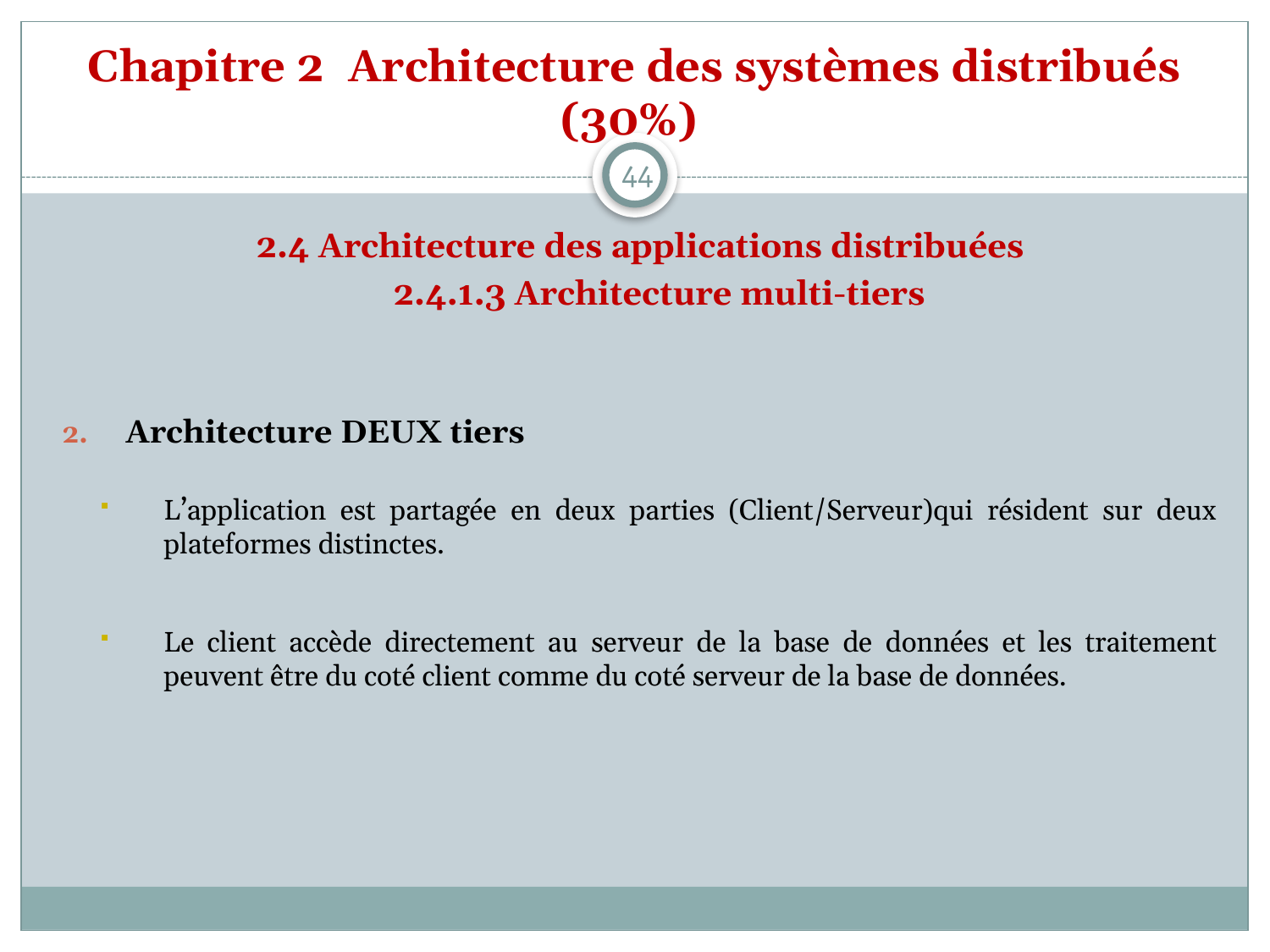

# Chapitre 2  Architecture des systèmes distribués (30%)
44
2.4 Architecture des applications distribuées
2.4.1.3 Architecture multi-tiers

Architecture DEUX tiers

L’application est partagée en deux parties (Client/Serveur)qui résident sur deux plateformes distinctes.

Le client accède directement au serveur de la base de données et les traitement peuvent être du coté client comme du coté serveur de la base de données.